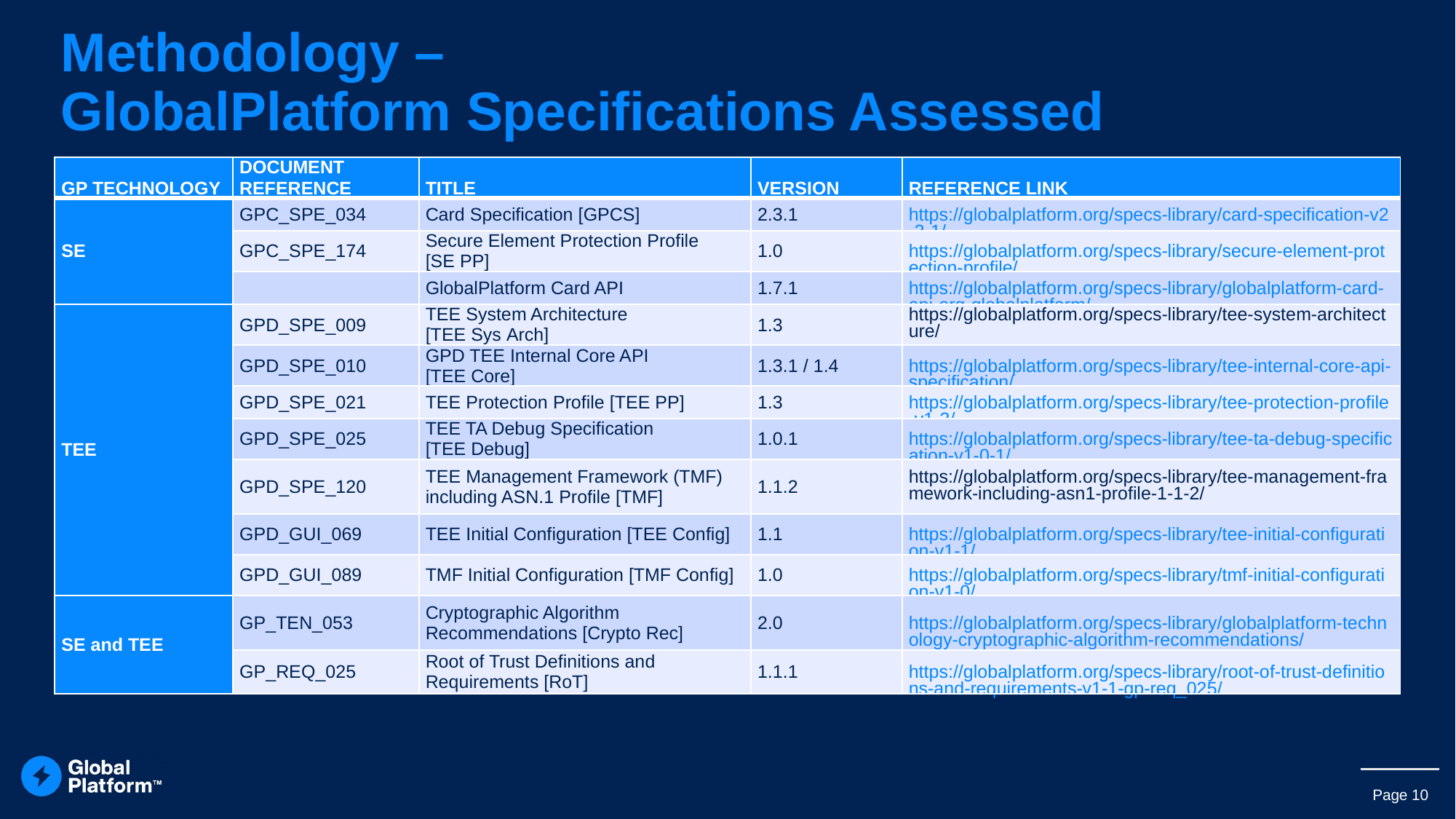

# Methodology – GlobalPlatform Specifications Assessed
| GP TECHNOLOGY | DOCUMENT REFERENCE | TITLE | VERSION | REFERENCE LINK |
| --- | --- | --- | --- | --- |
| SE | GPC\_SPE\_034 | Card Specification [GPCS] | 2.3.1 | https://globalplatform.org/specs-library/card-specification-v2-3-1/ |
|  | GPC\_SPE\_174 | Secure Element Protection Profile [SE PP] | 1.0 | https://globalplatform.org/specs-library/secure-element-protection-profile/ |
|  |  | GlobalPlatform Card API | 1.7.1 | https://globalplatform.org/specs-library/globalplatform-card-api-org-globalplatform/ |
| TEE | GPD\_SPE\_009 | TEE System Architecture [TEE Sys Arch] | 1.3 | https://globalplatform.org/specs-library/tee-system-architecture/ |
|  | GPD\_SPE\_010 | GPD TEE Internal Core API [TEE Core] | 1.3.1 / 1.4 | https://globalplatform.org/specs-library/tee-internal-core-api-specification/ |
|  | GPD\_SPE\_021 | TEE Protection Profile [TEE PP] | 1.3 | https://globalplatform.org/specs-library/tee-protection-profile-v1-3/ |
|  | GPD\_SPE\_025 | TEE TA Debug Specification [TEE Debug] | 1.0.1 | https://globalplatform.org/specs-library/tee-ta-debug-specification-v1-0-1/ |
|  | GPD\_SPE\_120 | TEE Management Framework (TMF) including ASN.1 Profile [TMF] | 1.1.2 | https://globalplatform.org/specs-library/tee-management-framework-including-asn1-profile-1-1-2/ |
|  | GPD\_GUI\_069 | TEE Initial Configuration [TEE Config] | 1.1 | https://globalplatform.org/specs-library/tee-initial-configuration-v1-1/ |
|  | GPD\_GUI\_089 | TMF Initial Configuration [TMF Config] | 1.0 | https://globalplatform.org/specs-library/tmf-initial-configuration-v1-0/ |
| SE and TEE | GP\_TEN\_053 | Cryptographic Algorithm Recommendations [Crypto Rec] | 2.0 | https://globalplatform.org/specs-library/globalplatform-technology-cryptographic-algorithm-recommendations/ |
|  | GP\_REQ\_025 | Root of Trust Definitions and Requirements [RoT] | 1.1.1 | https://globalplatform.org/specs-library/root-of-trust-definitions-and-requirements-v1-1-gp-req\_025/ |